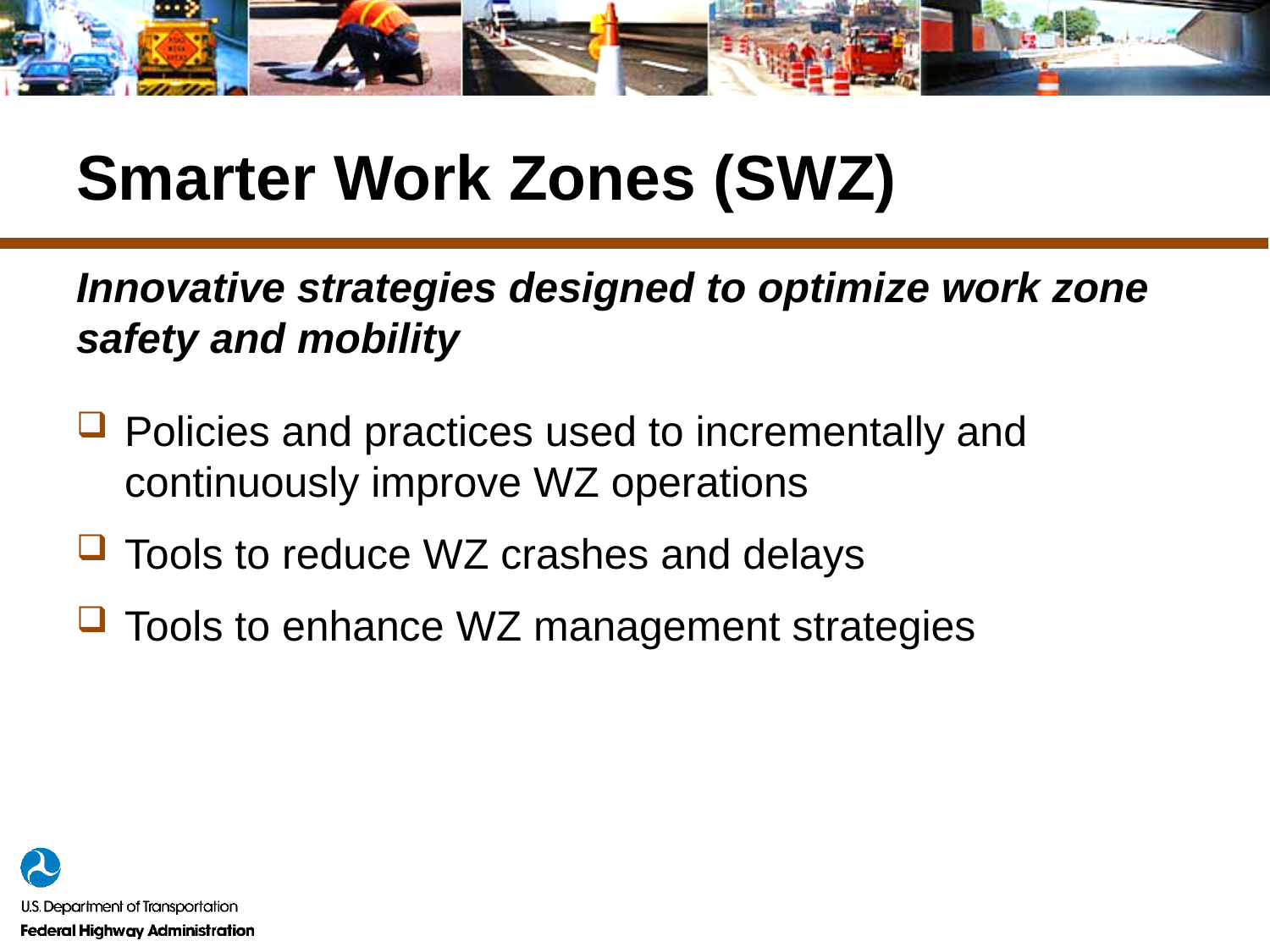

# Smarter Work Zones (SWZ)
Innovative strategies designed to optimize work zone safety and mobility
Policies and practices used to incrementally and continuously improve WZ operations
Tools to reduce WZ crashes and delays
Tools to enhance WZ management strategies